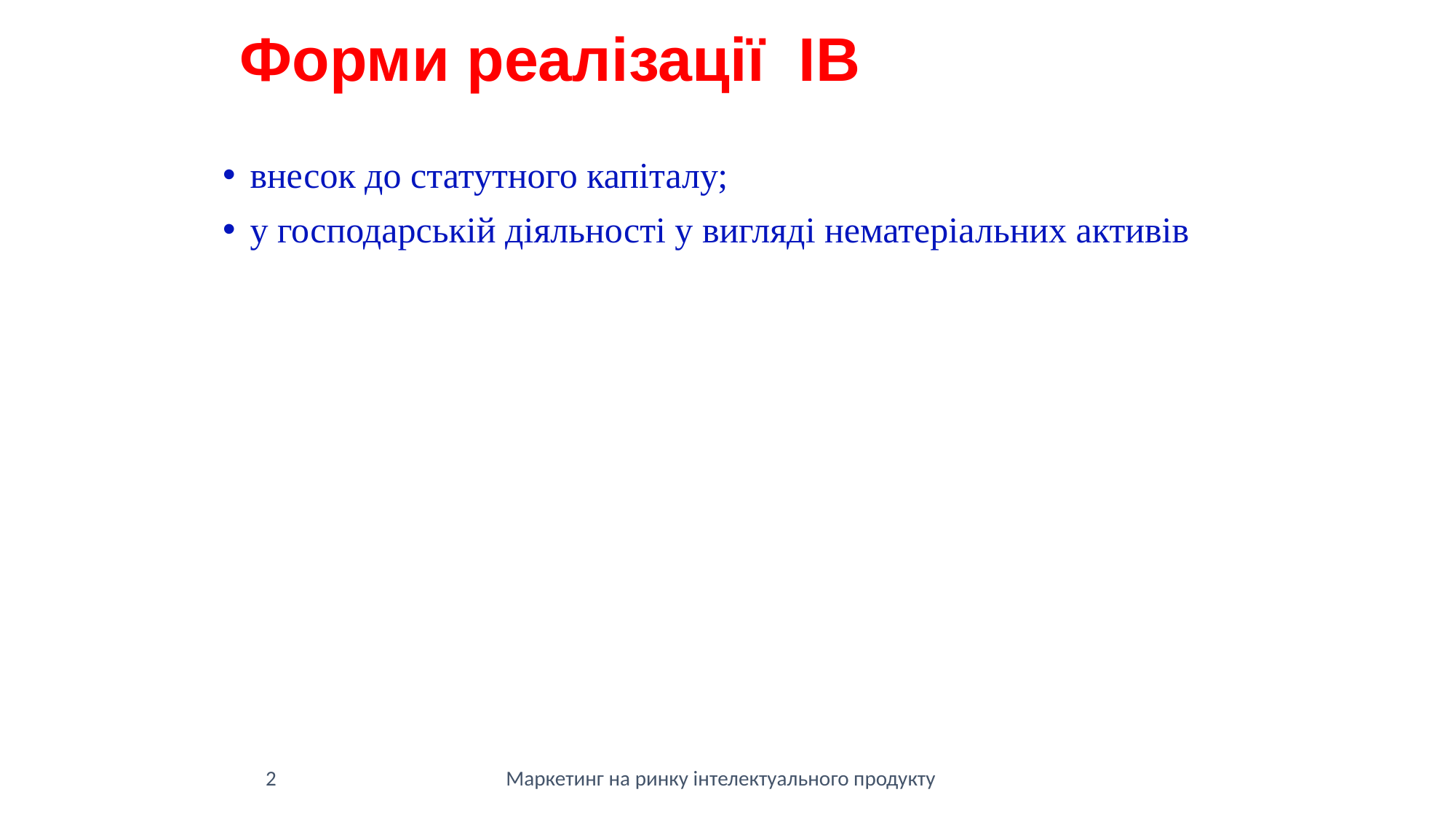

Форми реалізації  ІВ
внесок до статутного капіталу;
у господарській діяльності у вигляді нематеріальних активів
2
Маркетинг на ринку інтелектуального продукту